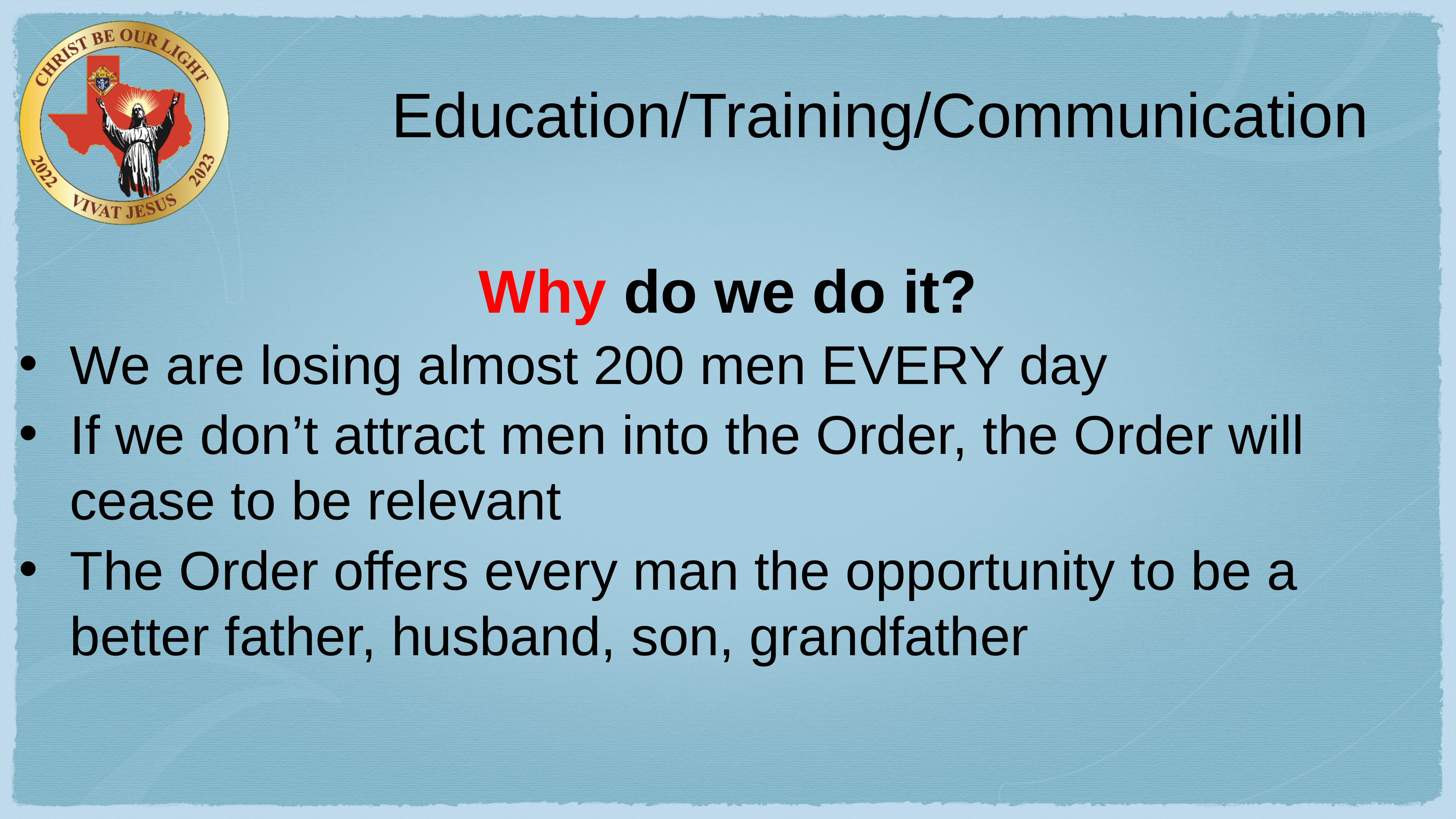

# Education/Training/Communication
Why do we do it?
We are losing almost 200 men EVERY day
If we don’t attract men into the Order, the Order will cease to be relevant
The Order offers every man the opportunity to be a better father, husband, son, grandfather